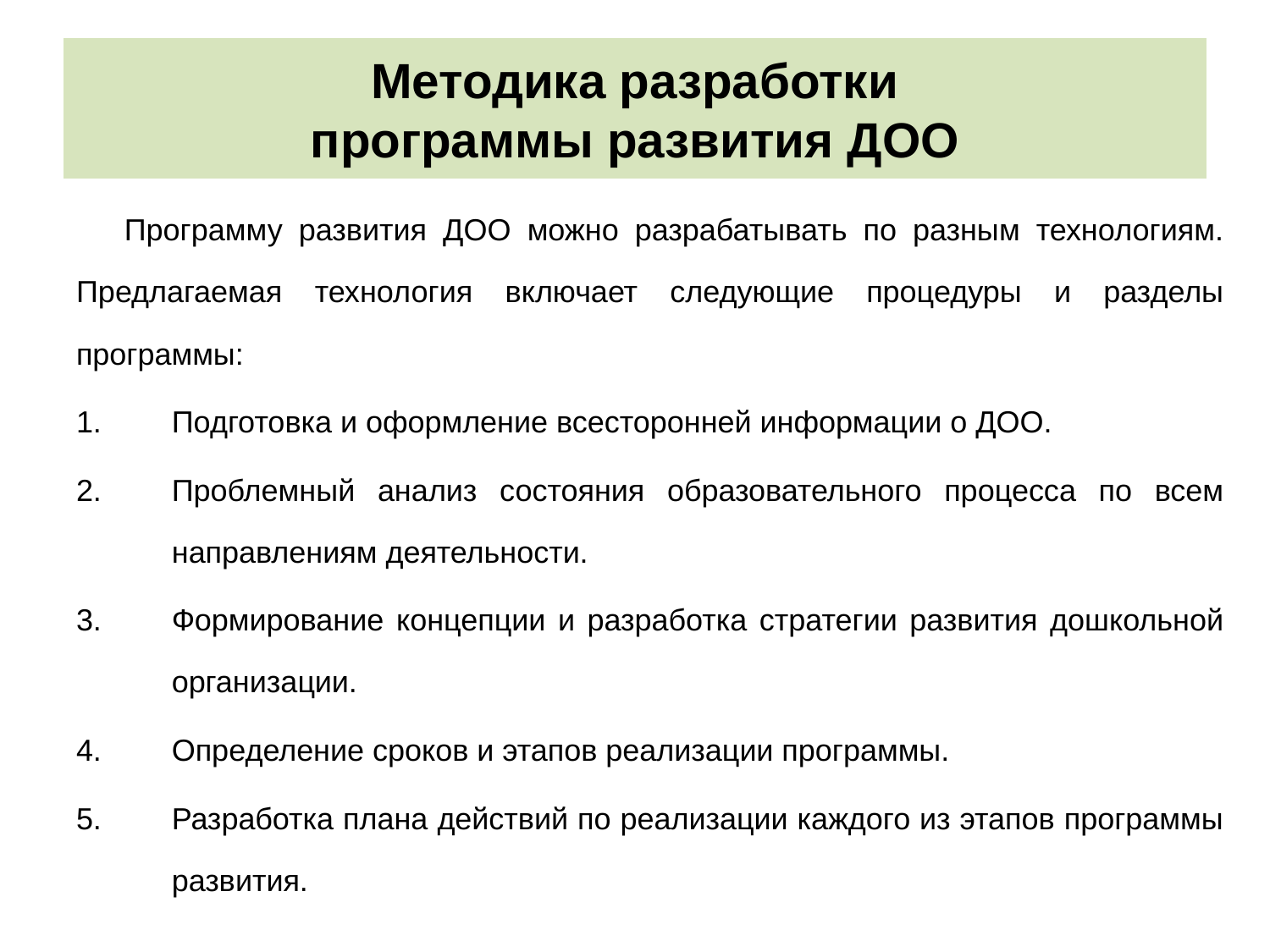

# Методика разработки программы развития ДОО
Программу развития ДОО можно разрабатывать по разным технологиям. Предлагаемая технология включает следующие процедуры и разделы программы:
Подготовка и оформление всесторонней информации о ДОО.
Проблемный анализ состояния образовательного процесса по всем направлениям деятельности.
Формирование концепции и разработка стратегии развития дошкольной организации.
Определение сроков и этапов реализации программы.
Разработка плана действий по реализации каждого из этапов программы развития.